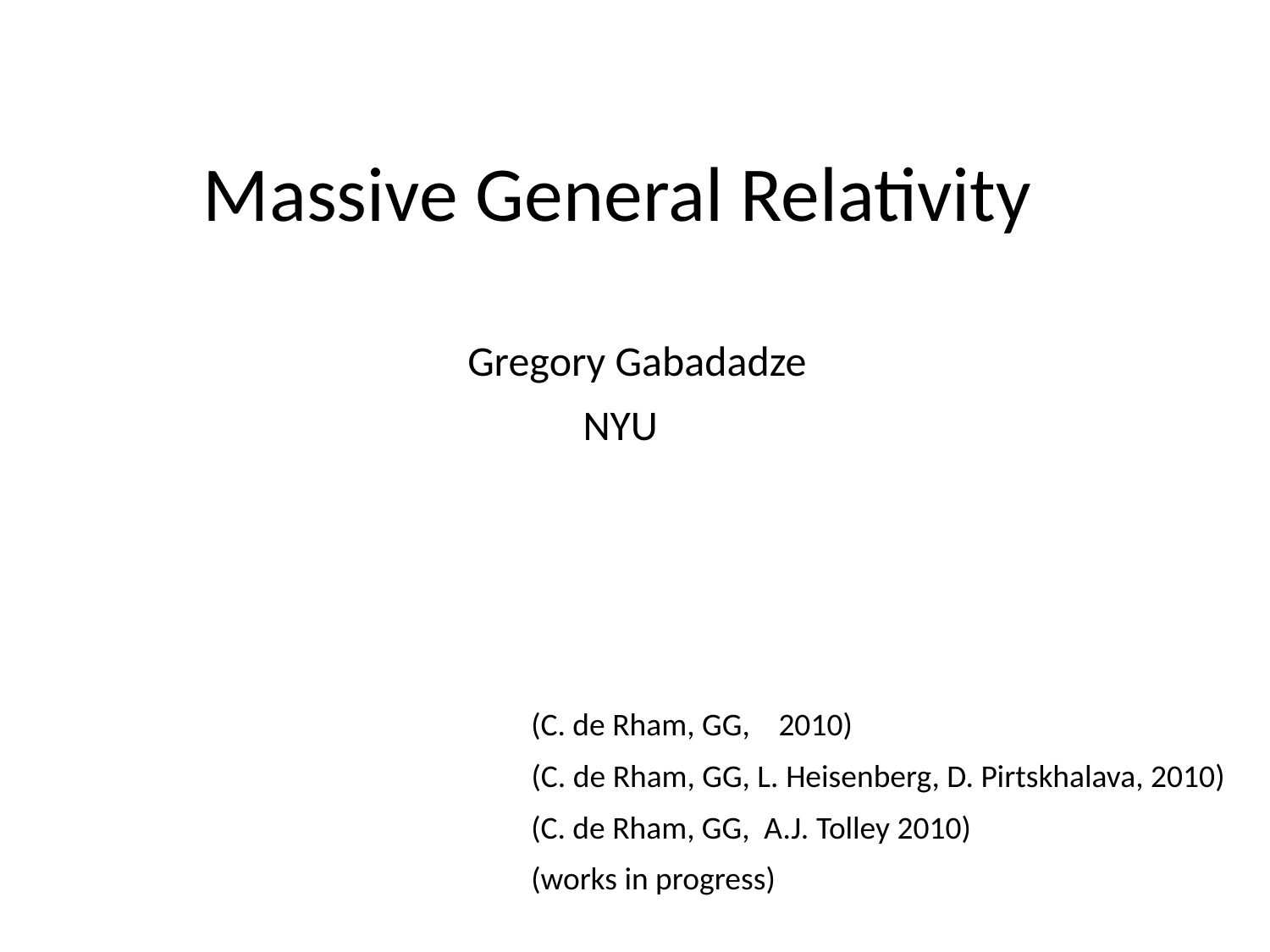

Massive General Relativity
Gregory Gabadadze
 NYU
(C. de Rham, GG,    2010)
   (C. de Rham, GG, L. Heisenberg, D. Pirtskhalava, 2010)
(C. de Rham, GG,  A.J. Tolley 2010)
(works in progress)